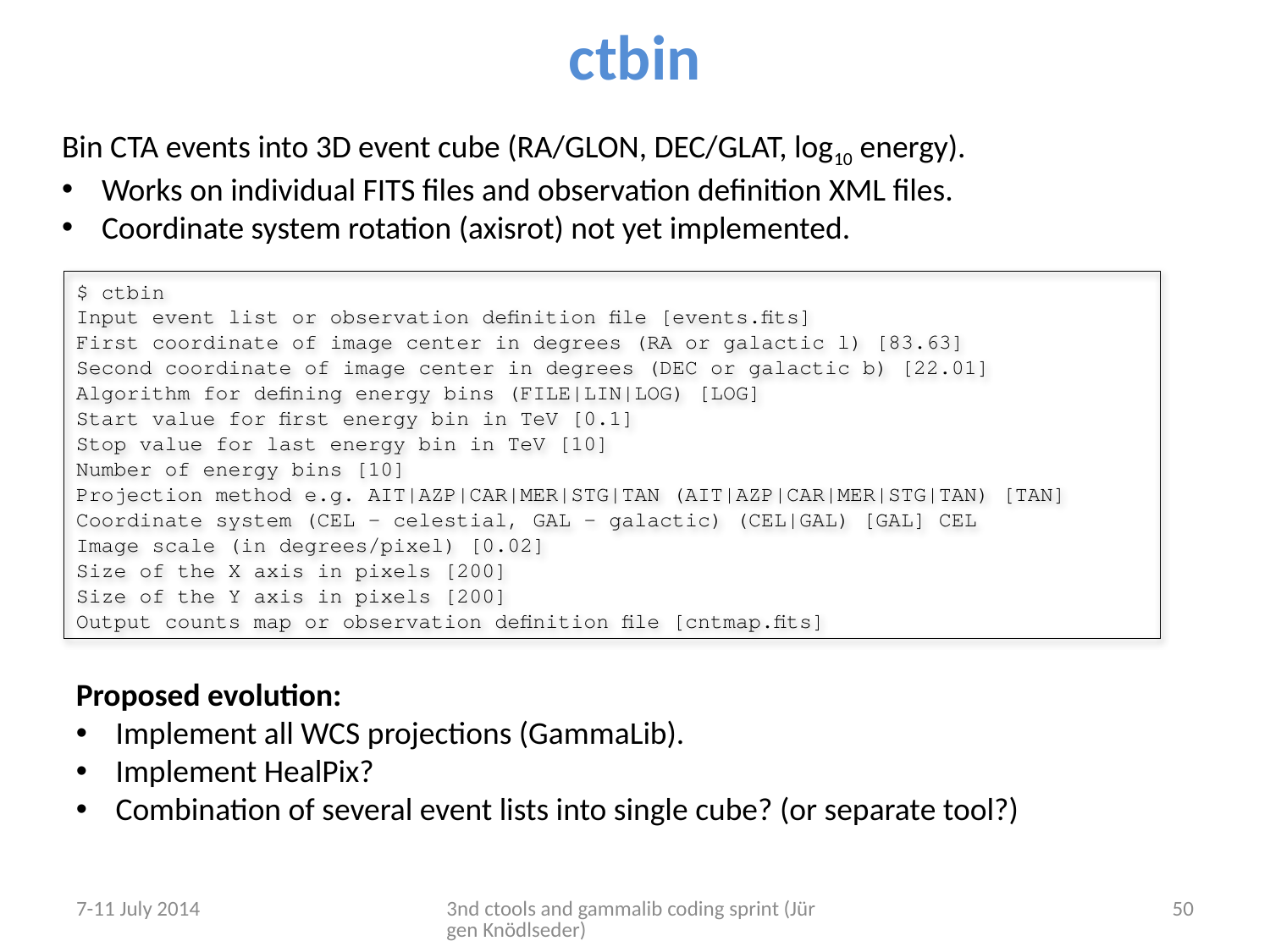

# ctbin
Bin CTA events into 3D event cube (RA/GLON, DEC/GLAT, log10 energy).
Works on individual FITS files and observation definition XML files.
Coordinate system rotation (axisrot) not yet implemented.
$ ctbin
Input event list or observation definition file [events.fits]
First coordinate of image center in degrees (RA or galactic l) [83.63]
Second coordinate of image center in degrees (DEC or galactic b) [22.01]
Algorithm for defining energy bins (FILE|LIN|LOG) [LOG]
Start value for first energy bin in TeV [0.1]
Stop value for last energy bin in TeV [10]
Number of energy bins [10]
Projection method e.g. AIT|AZP|CAR|MER|STG|TAN (AIT|AZP|CAR|MER|STG|TAN) [TAN]
Coordinate system (CEL - celestial, GAL - galactic) (CEL|GAL) [GAL] CEL
Image scale (in degrees/pixel) [0.02]
Size of the X axis in pixels [200]
Size of the Y axis in pixels [200]
Output counts map or observation definition file [cntmap.fits]
Proposed evolution:
Implement all WCS projections (GammaLib).
Implement HealPix?
Combination of several event lists into single cube? (or separate tool?)
7-11 July 2014
3nd ctools and gammalib coding sprint (Jürgen Knödlseder)
50